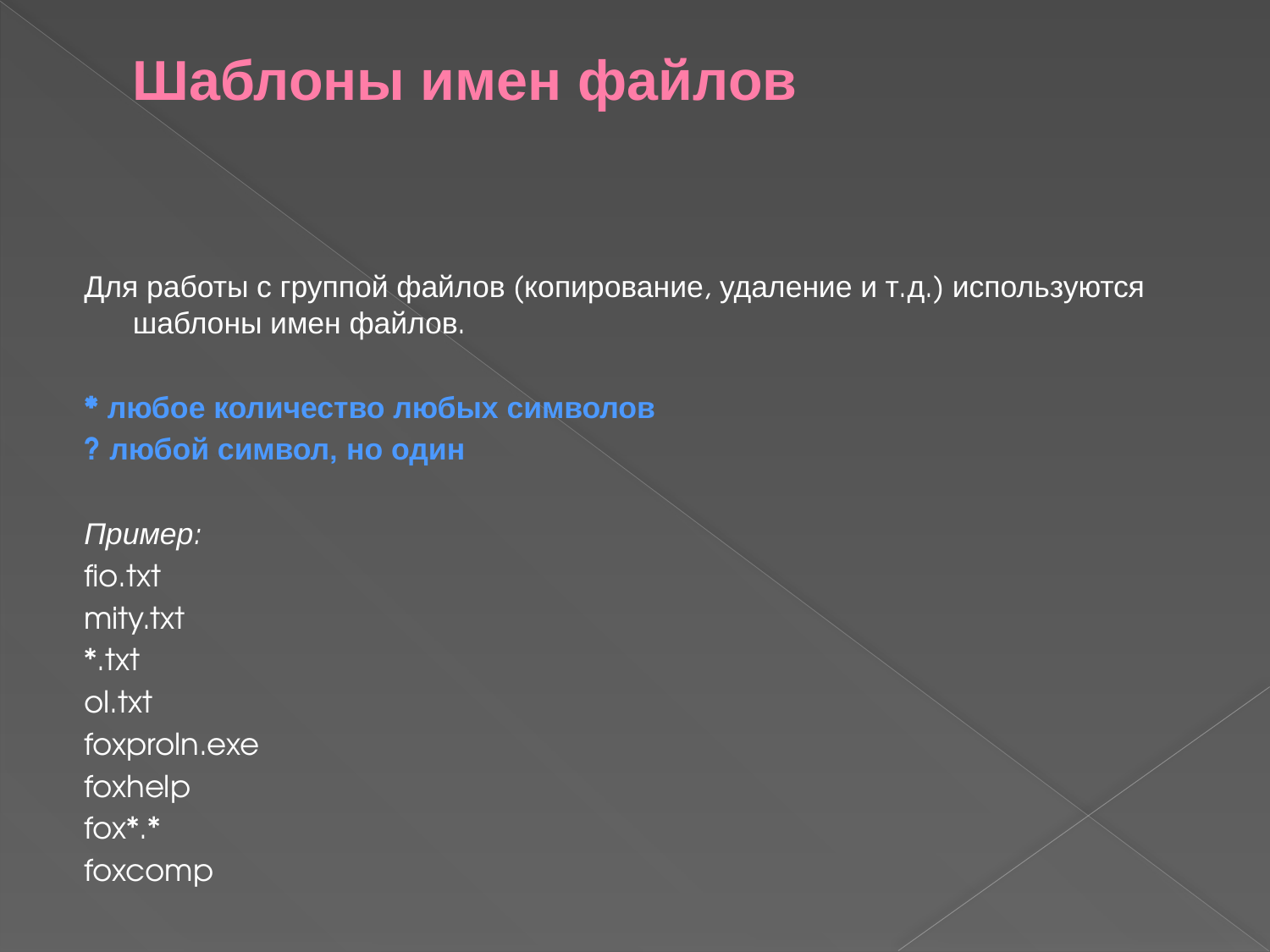

# Шаблоны имен файлов
Для работы с группой файлов (копирование, удаление и т.д.) используются шаблоны имен файлов.

* любое количество любых символов
? любой символ, но один

Пример:
fio.txt
mity.txt
*.txt
ol.txt
foxproln.exe
foxhelp
fox*.*
foxcomp